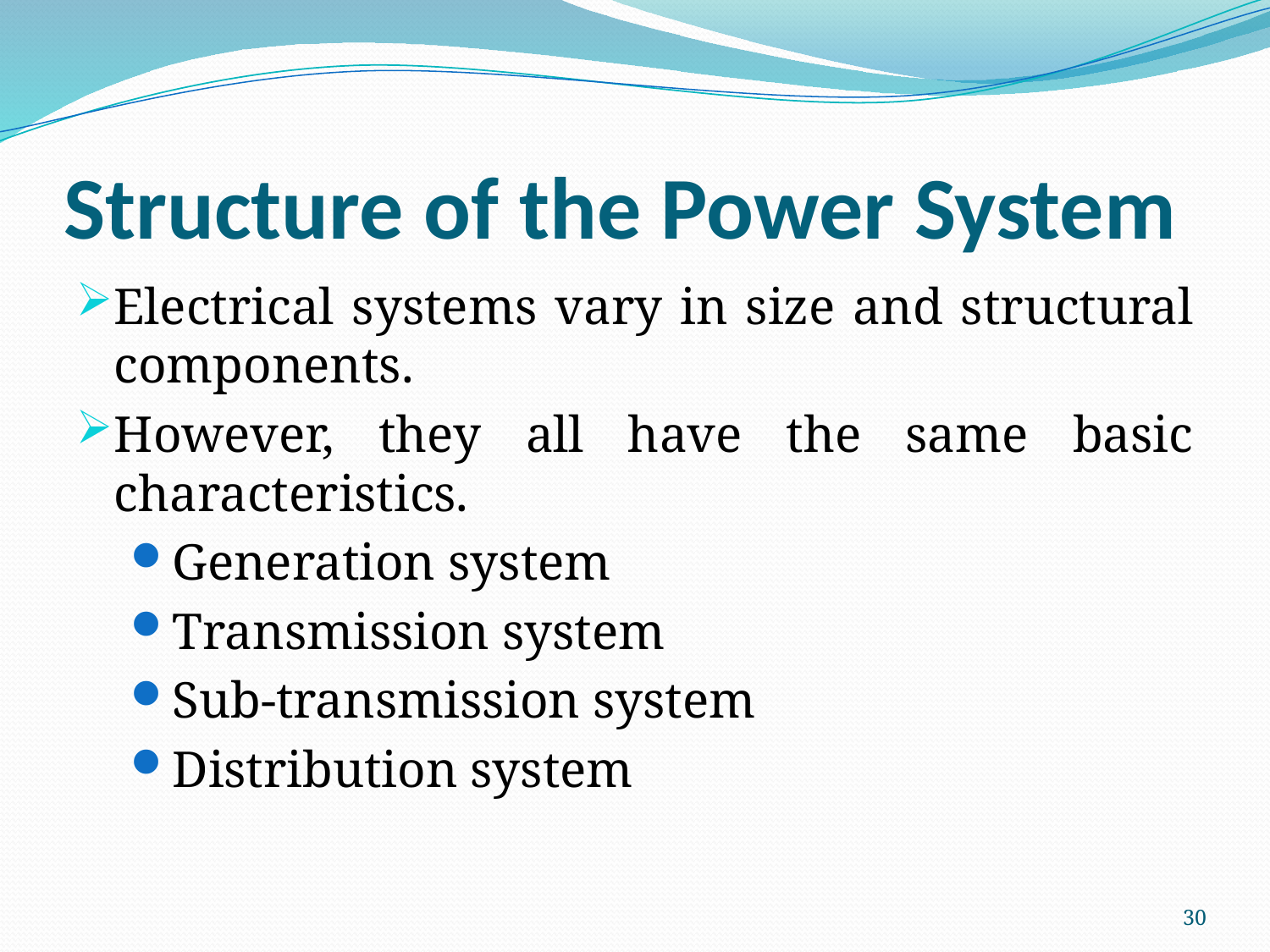

# Structure of the Power System
Electrical systems vary in size and structural components.
However, they all have the same basic characteristics.
Generation system
Transmission system
Sub-transmission system
Distribution system
30